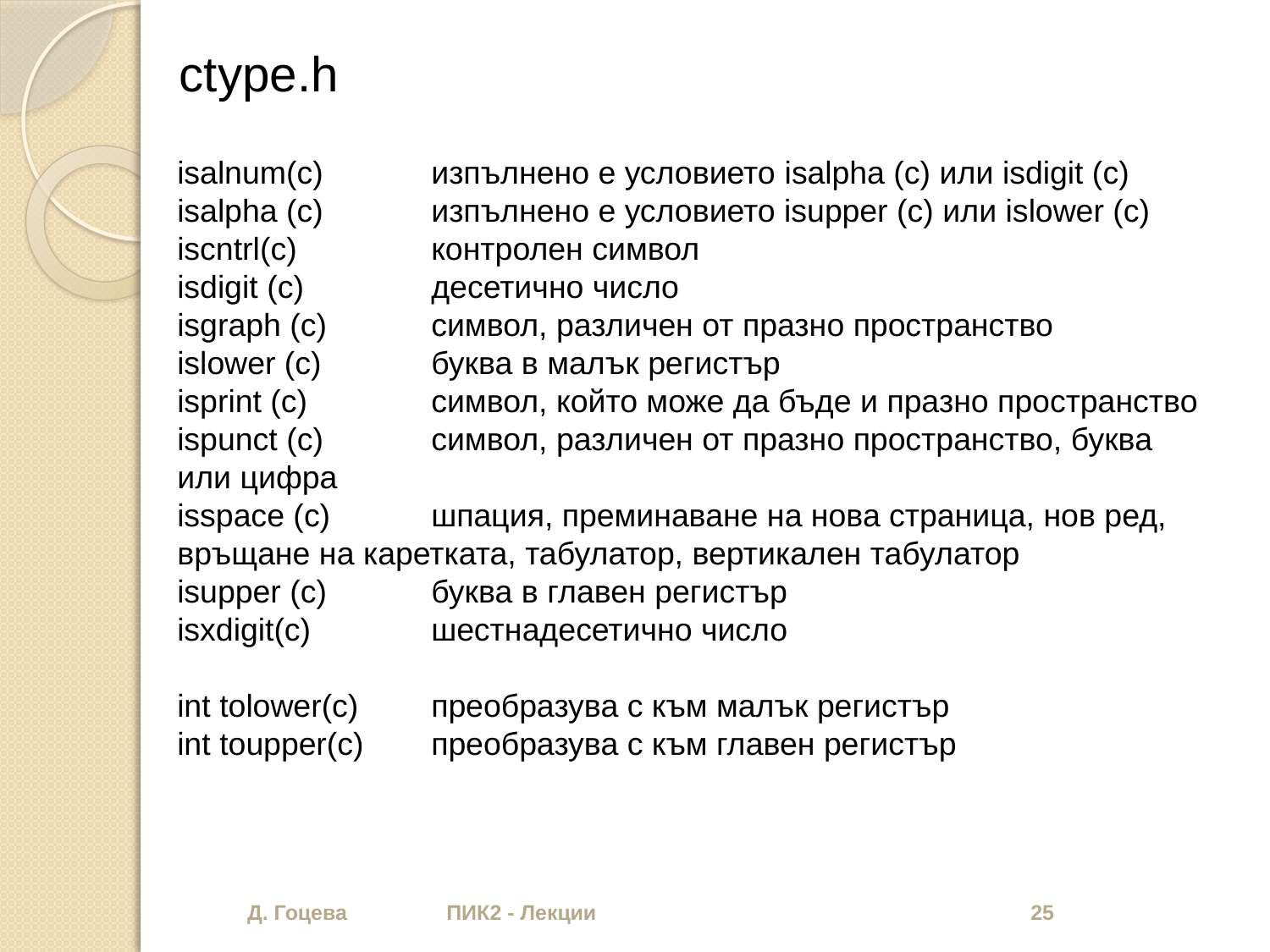

ctype.h
isalnum(c)	изпълнено е условието isalpha (с) или isdigit (с)
isalpha (с) 	изпълнено е условието isupper (с) или islower (с)
iscntrl(c) 	контролен символ
isdigit (с) 	десетично число
isgraph (с) 	символ, различен от празно пространство
islоwer (с) 	буква в малък регистър
isprint (с) 	символ, който може да бъде и празно пространство
ispunct (с) 	символ, различен от празно пространство, буква или цифра
isspace (с) 	шпация, преминаване на нова страница, нов ред, връщане на каретката, табулатор, вертикален табулатор
isupper (с) 	буква в главен регистър
isxdigit(c) 	шестнадесетично число

int tolower(c) 	преобразува с към малък регистър
int toupper(c) 	преобразува с към главен регистър
Д. Гоцева
ПИК2 - Лекции
25